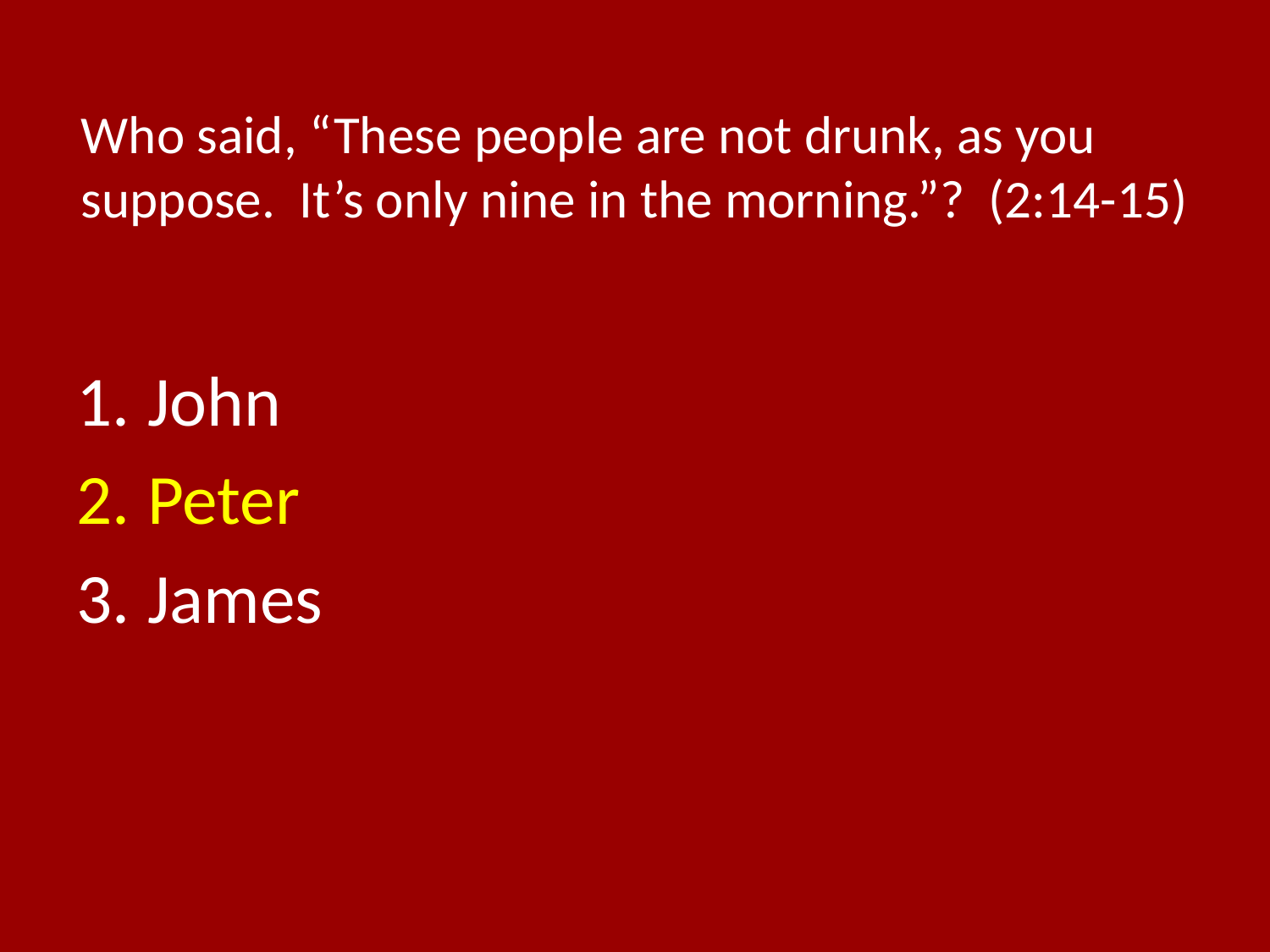

# Who said, “These people are not drunk, as you suppose.  It’s only nine in the morning.”?  (2:14-15)
John
Peter
James